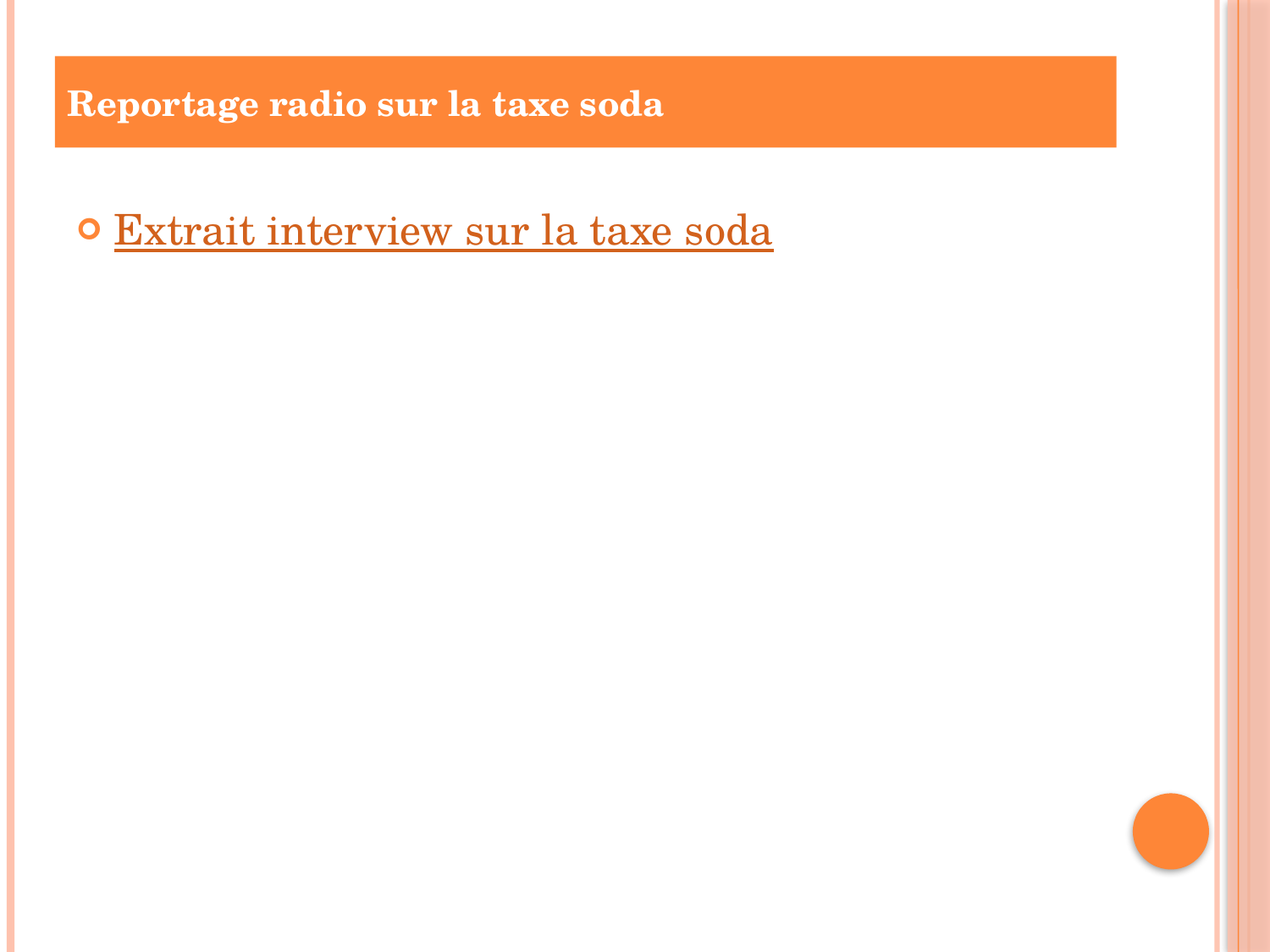

Reportage radio sur la taxe soda
Extrait interview sur la taxe soda